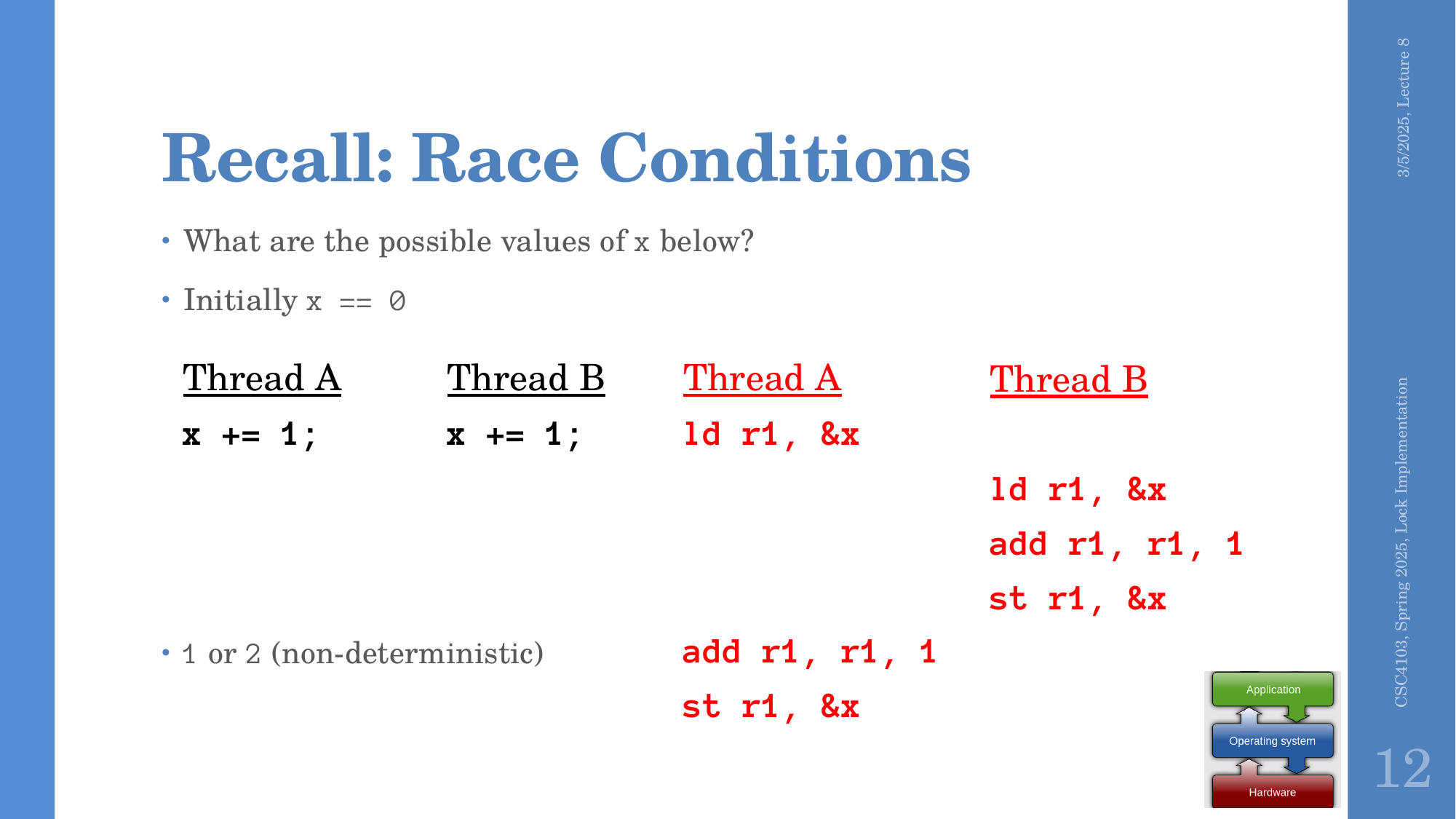

# Recall: Race Conditions
3/5/2025, Lecture 8
What are the possible values of x below?
Initially x == 0

1 or 2 (non-deterministic)

Thread B
x += 1;
Thread A
x += 1;

Thread A
ld r1, &x

add r1, r1, 1
st r1, &x

Thread B

ld r1, &x
add r1, r1, 1
st r1, &x
CSC4103, Spring 2025, Lock Implementation
12